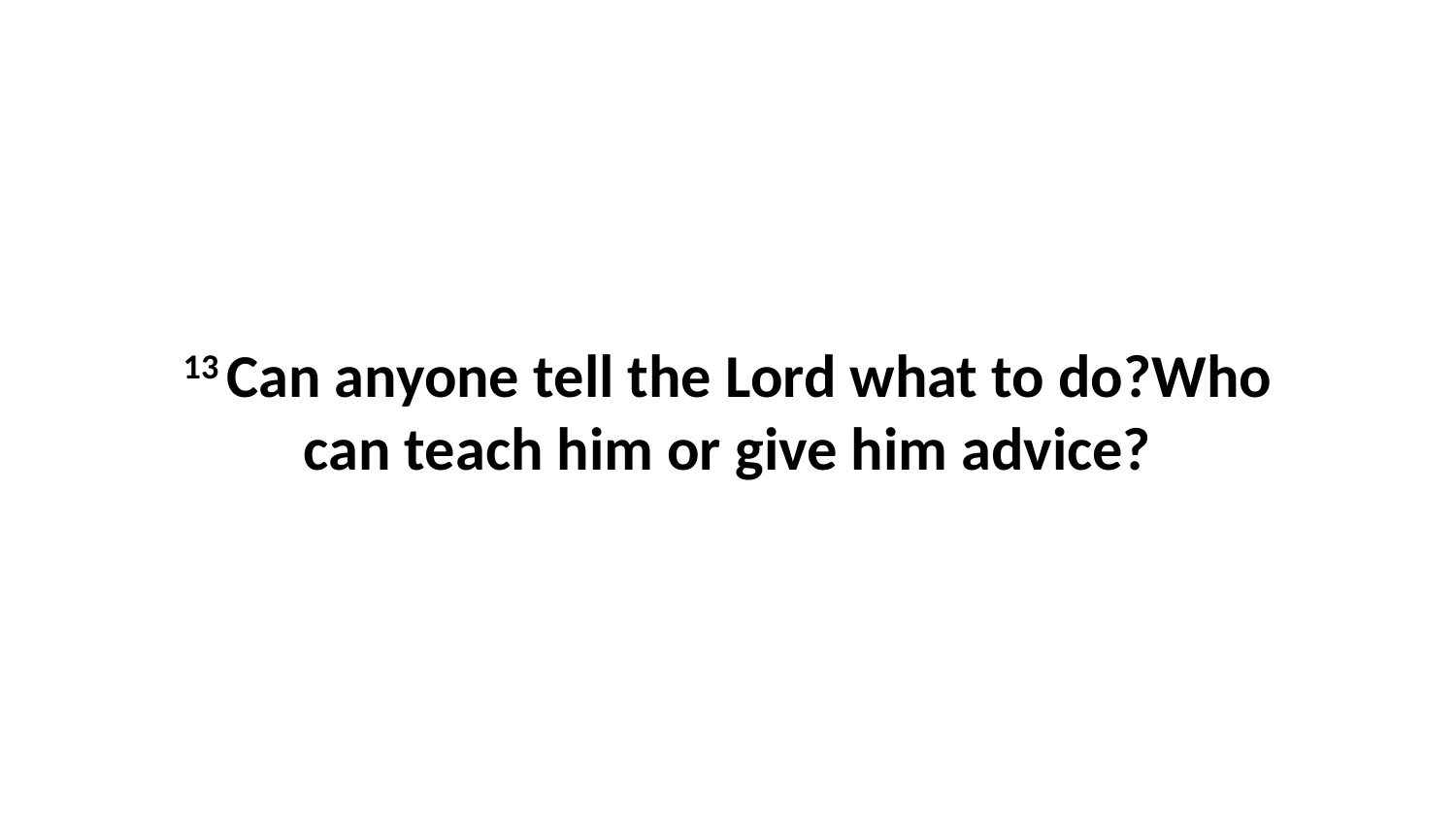

13 Can anyone tell the Lord what to do?Who can teach him or give him advice?